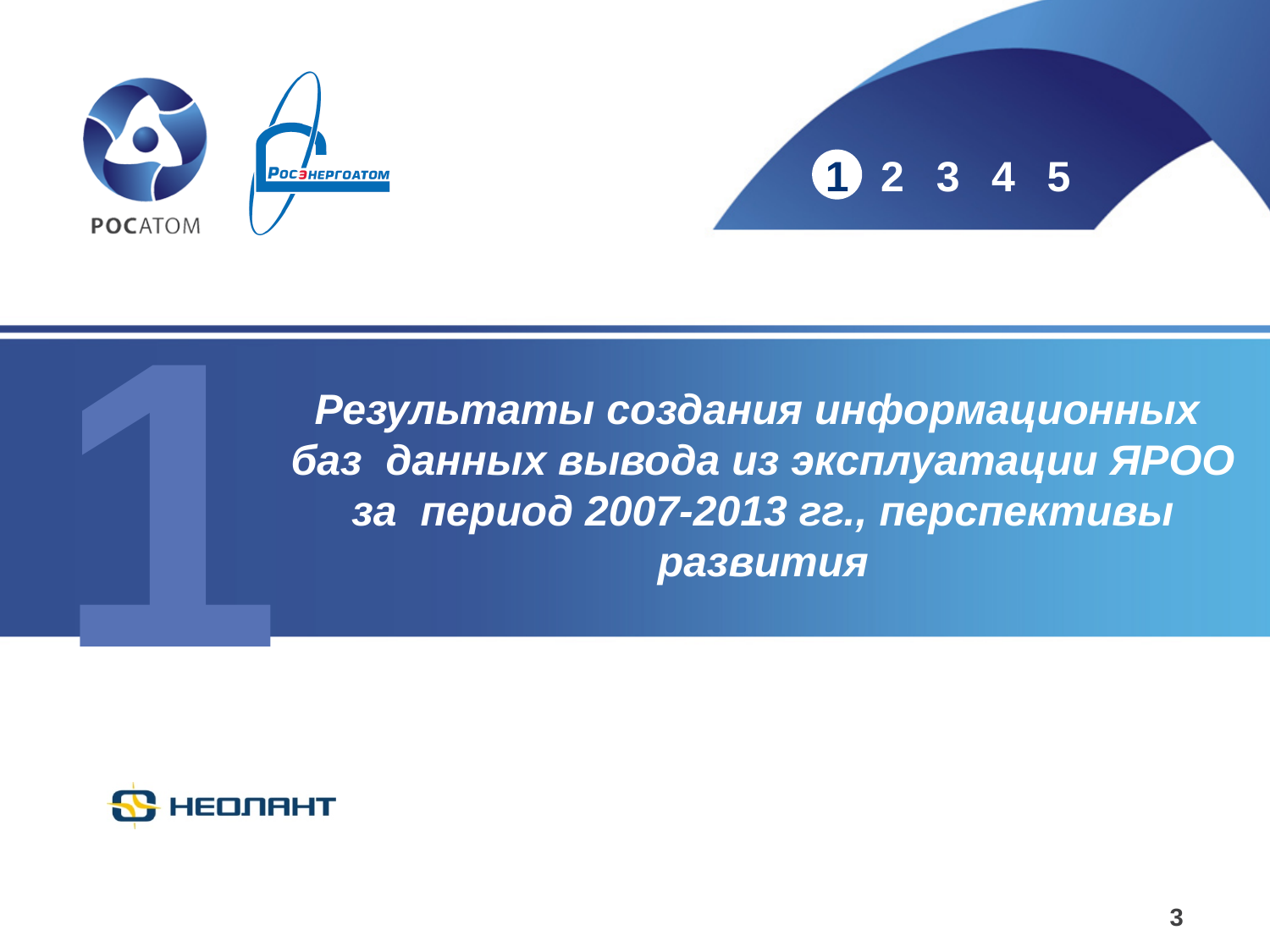

Результаты создания информационных
баз  данных вывода из эксплуатации ЯРОО за  период 2007-2013 гг., перспективы развития
3